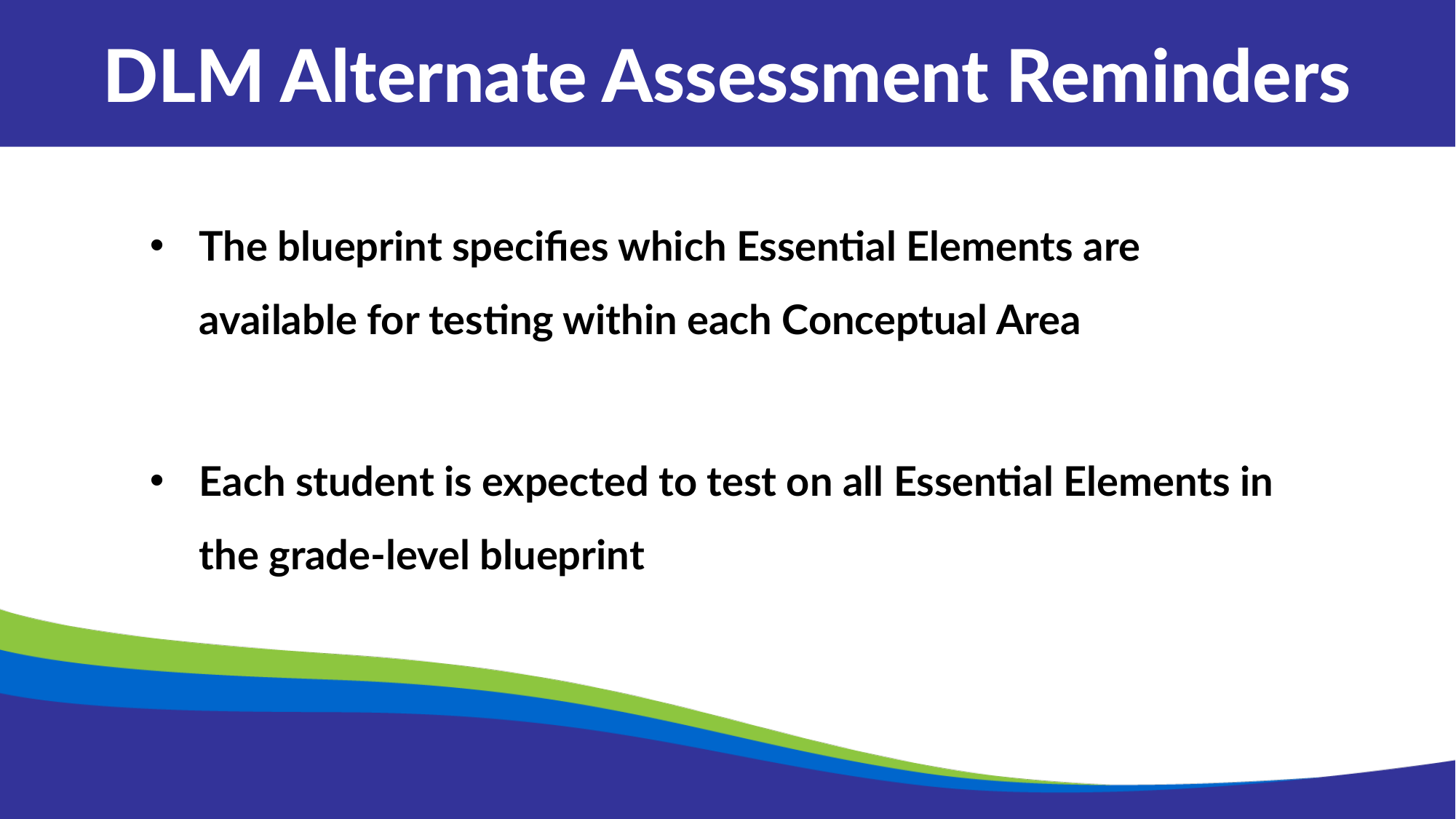

DLM Alternate Assessment Reminders
The blueprint specifies which Essential Elements are available for testing within each Conceptual Area

Each student is expected to test on all Essential Elements in the grade-level blueprint